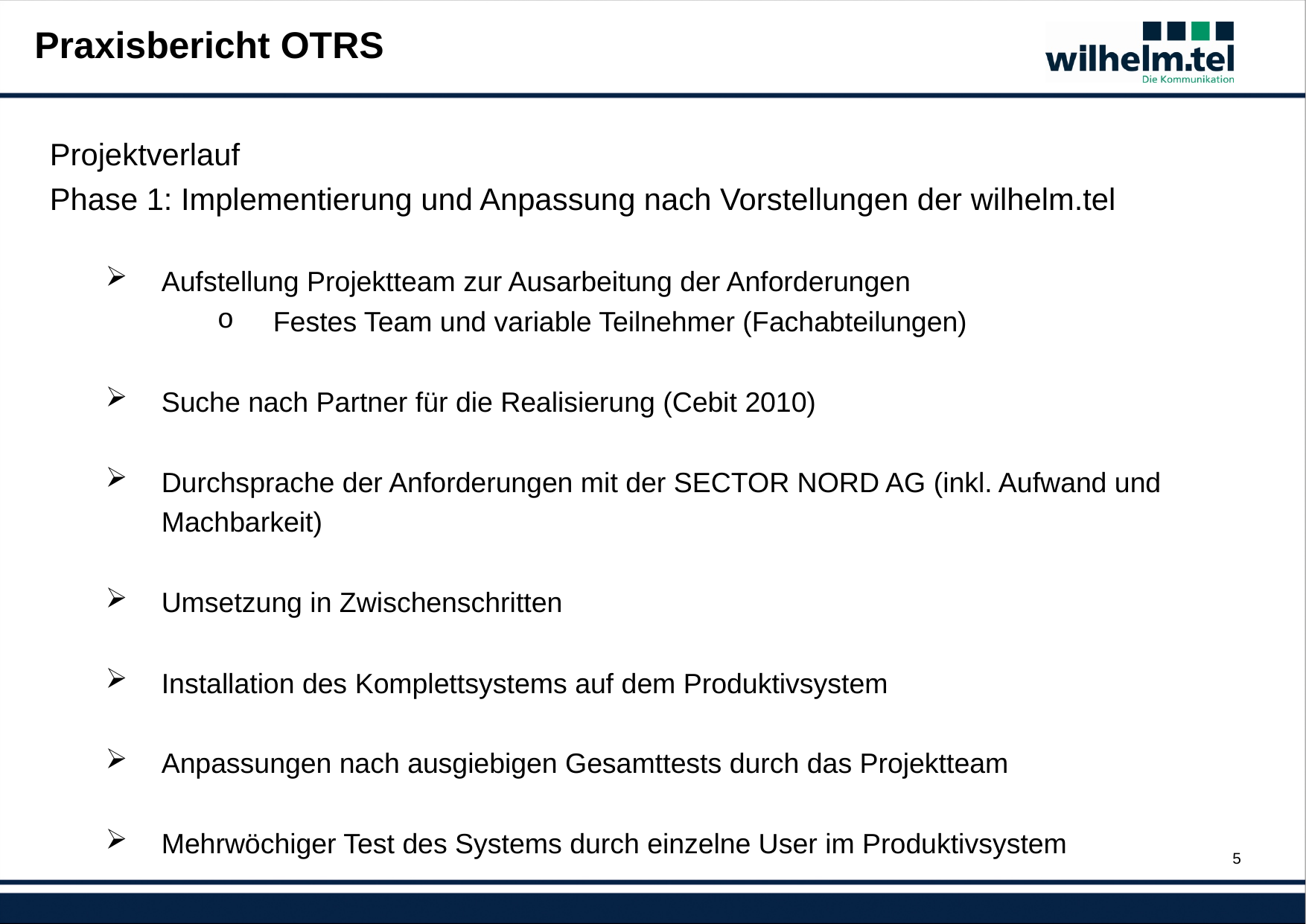

Praxisbericht OTRS
Projektverlauf
Phase 1: Implementierung und Anpassung nach Vorstellungen der wilhelm.tel

Aufstellung Projektteam zur Ausarbeitung der Anforderungen
Festes Team und variable Teilnehmer (Fachabteilungen)

Suche nach Partner für die Realisierung (Cebit 2010)

Durchsprache der Anforderungen mit der SECTOR NORD AG (inkl. Aufwand und Machbarkeit)

Umsetzung in Zwischenschritten

Installation des Komplettsystems auf dem Produktivsystem

Anpassungen nach ausgiebigen Gesamttests durch das Projektteam

Mehrwöchiger Test des Systems durch einzelne User im Produktivsystem
5